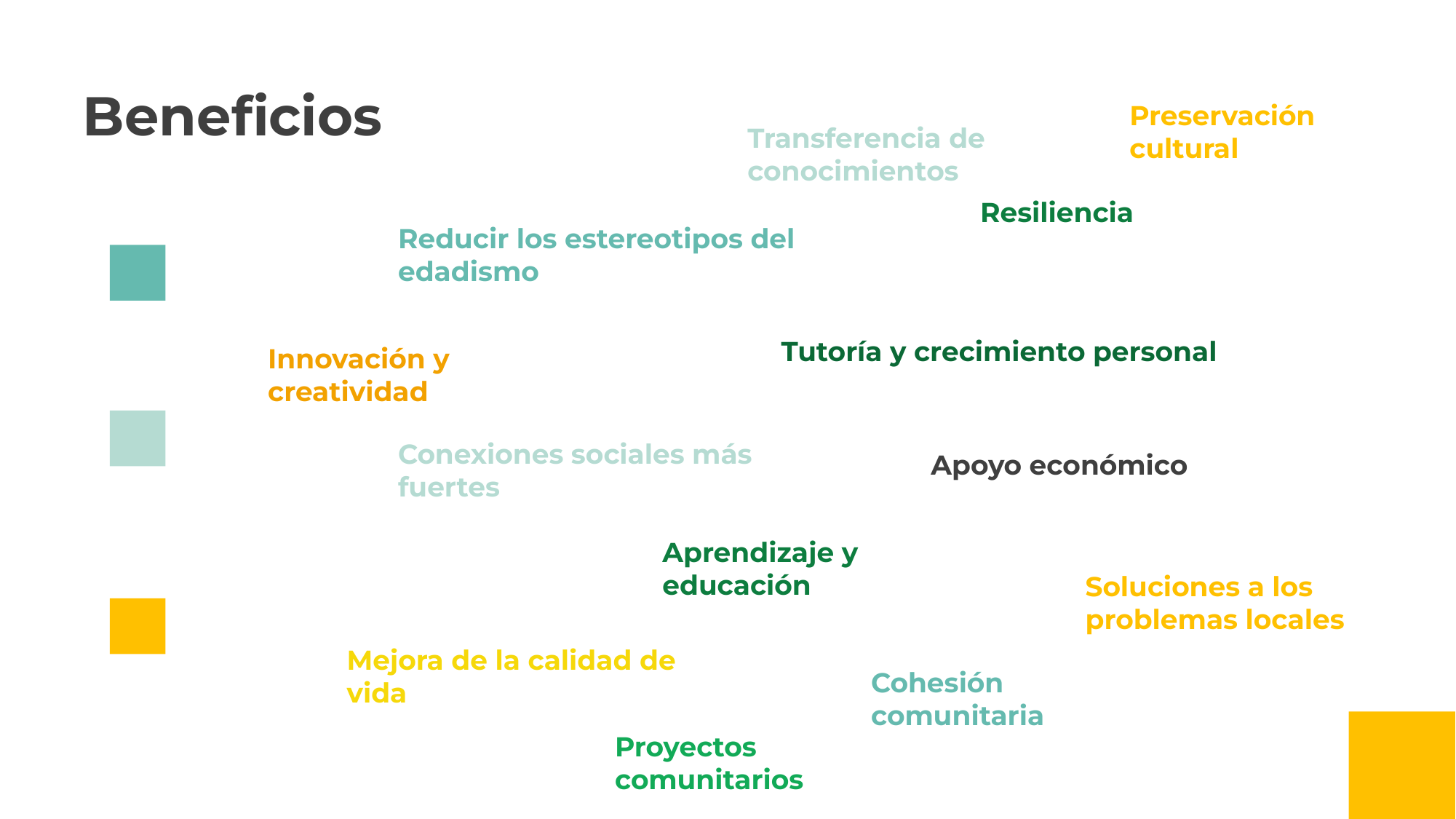

Beneficios
Preservación cultural
Transferencia de conocimientos
Resiliencia
Reducir los estereotipos del edadismo

Tutoría y crecimiento personal
Innovación y creatividad

Conexiones sociales más fuertes
Apoyo económico
Aprendizaje y educación
Soluciones a los problemas locales

Mejora de la calidad de vida
Cohesión comunitaria

Proyectos comunitarios